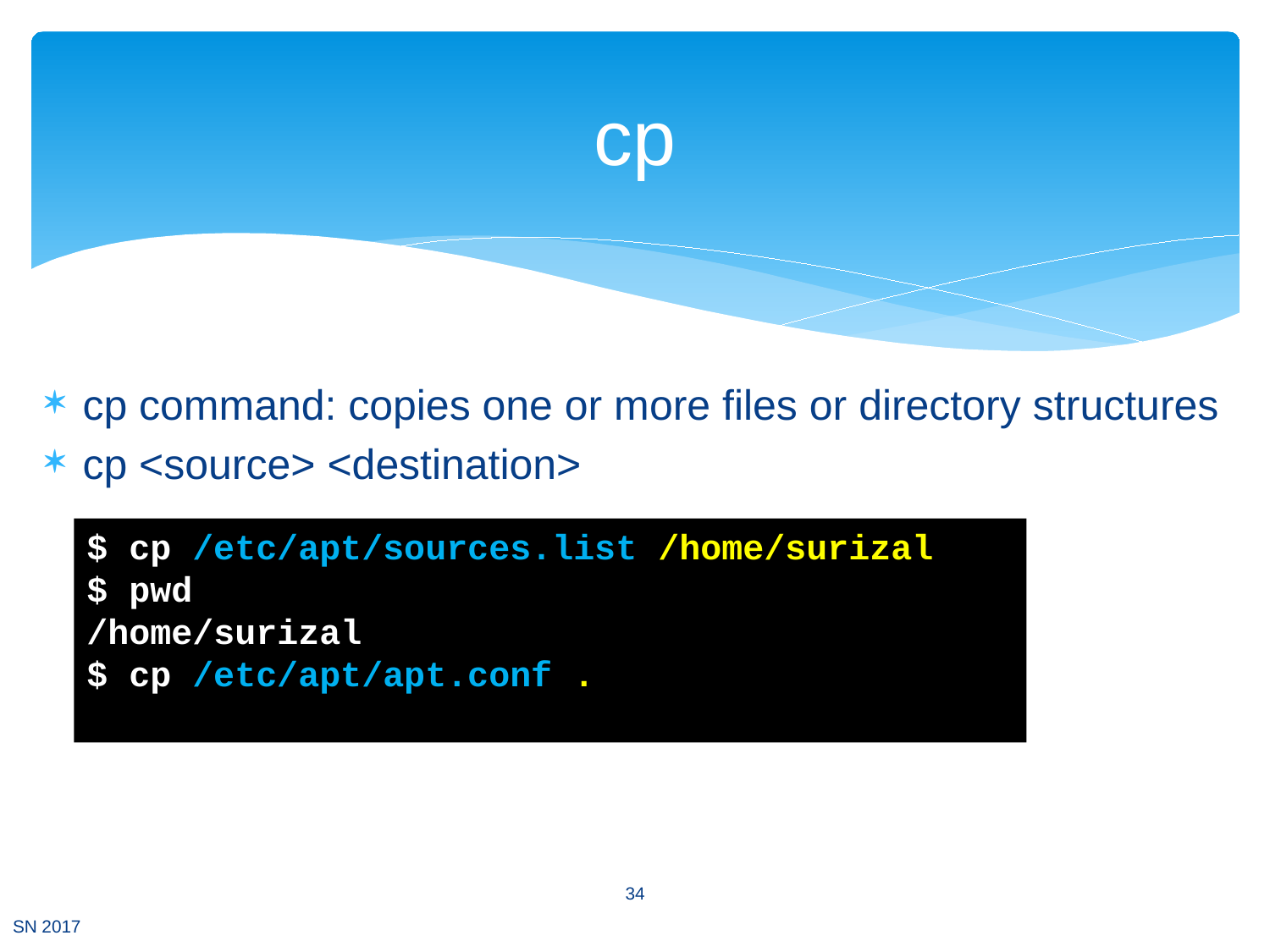

# cp
cp command: copies one or more files or directory structures
cp <source> <destination>
$ cp /etc/apt/sources.list /home/surizal
$ pwd
/home/surizal
$ cp /etc/apt/apt.conf .

34
SN 2017